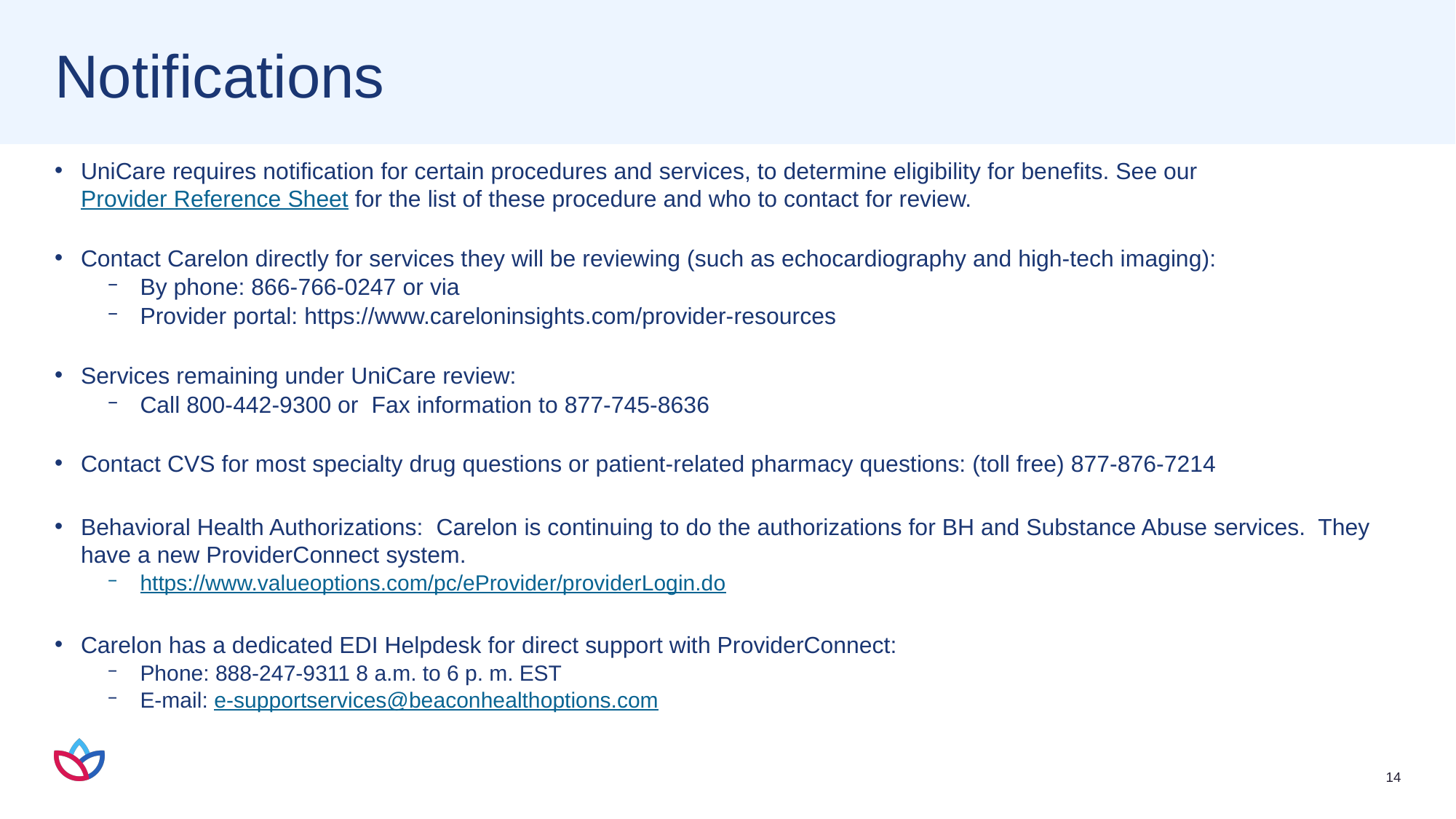

# Notifications
UniCare requires notification for certain procedures and services, to determine eligibility for benefits. See our
Provider Reference Sheet for the list of these procedure and who to contact for review.
Contact Carelon directly for services they will be reviewing (such as echocardiography and high-tech imaging):
By phone: 866-766-0247 or via
Provider portal: https://www.careloninsights.com/provider-resources
Services remaining under UniCare review:
Call 800-442-9300 or  Fax information to 877-745-8636
Contact CVS for most specialty drug questions or patient-related pharmacy questions: (toll free) 877-876-7214

Behavioral Health Authorizations:  Carelon is continuing to do the authorizations for BH and Substance Abuse services.  They have a new ProviderConnect system.
https://www.valueoptions.com/pc/eProvider/providerLogin.do

Carelon has a dedicated EDI Helpdesk for direct support with ProviderConnect:
Phone: 888-247-9311 8 a.m. to 6 p. m. EST
E-mail: e-supportservices@beaconhealthoptions.com